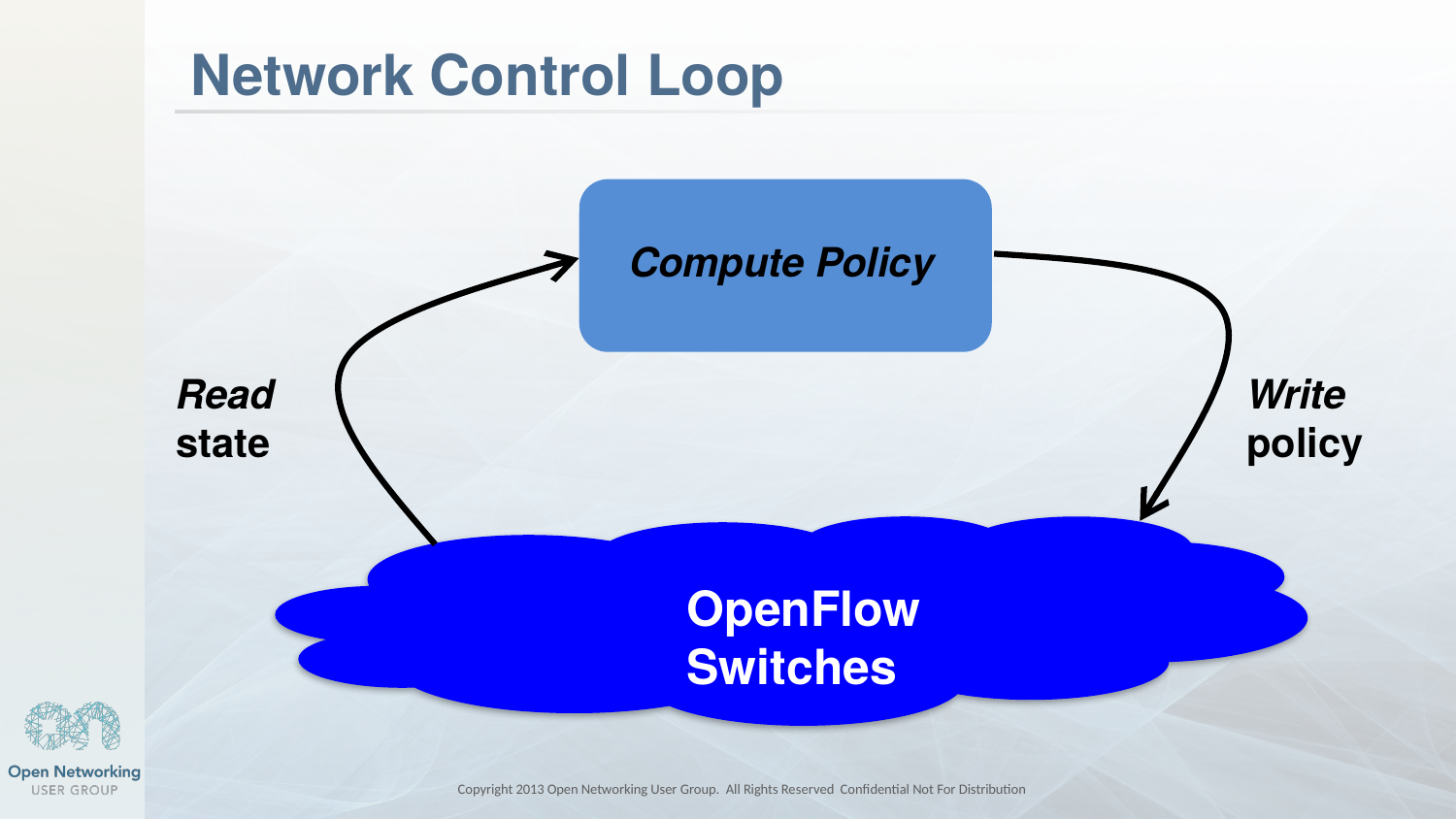

# Network Control Loop

Compute Policy

Write
policy
Read
state

OpenFlow
Switches